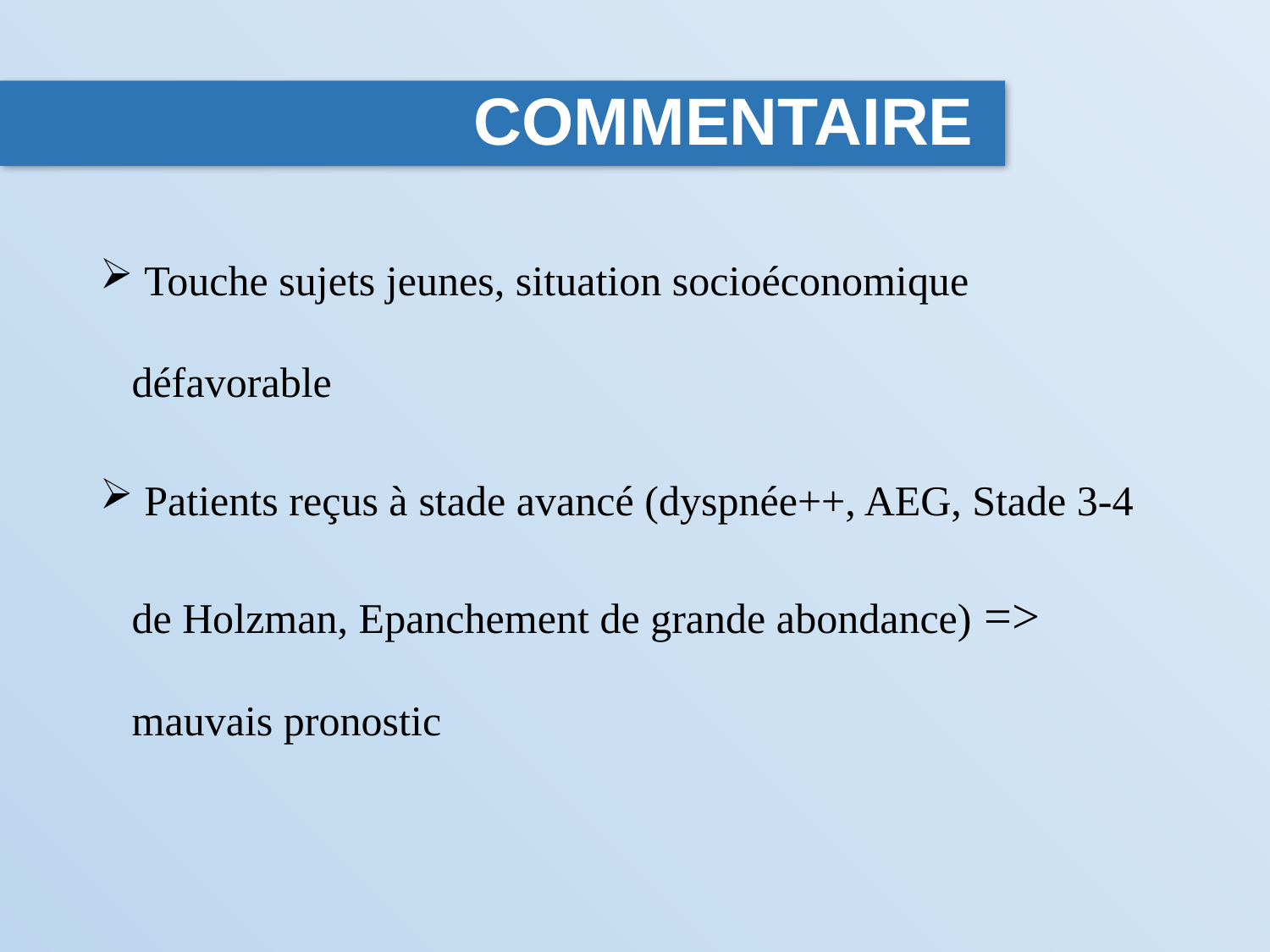

# COMMENTAIRE
 Touche sujets jeunes, situation socioéconomique défavorable
 Patients reçus à stade avancé (dyspnée++, AEG, Stade 3-4 de Holzman, Epanchement de grande abondance) => mauvais pronostic